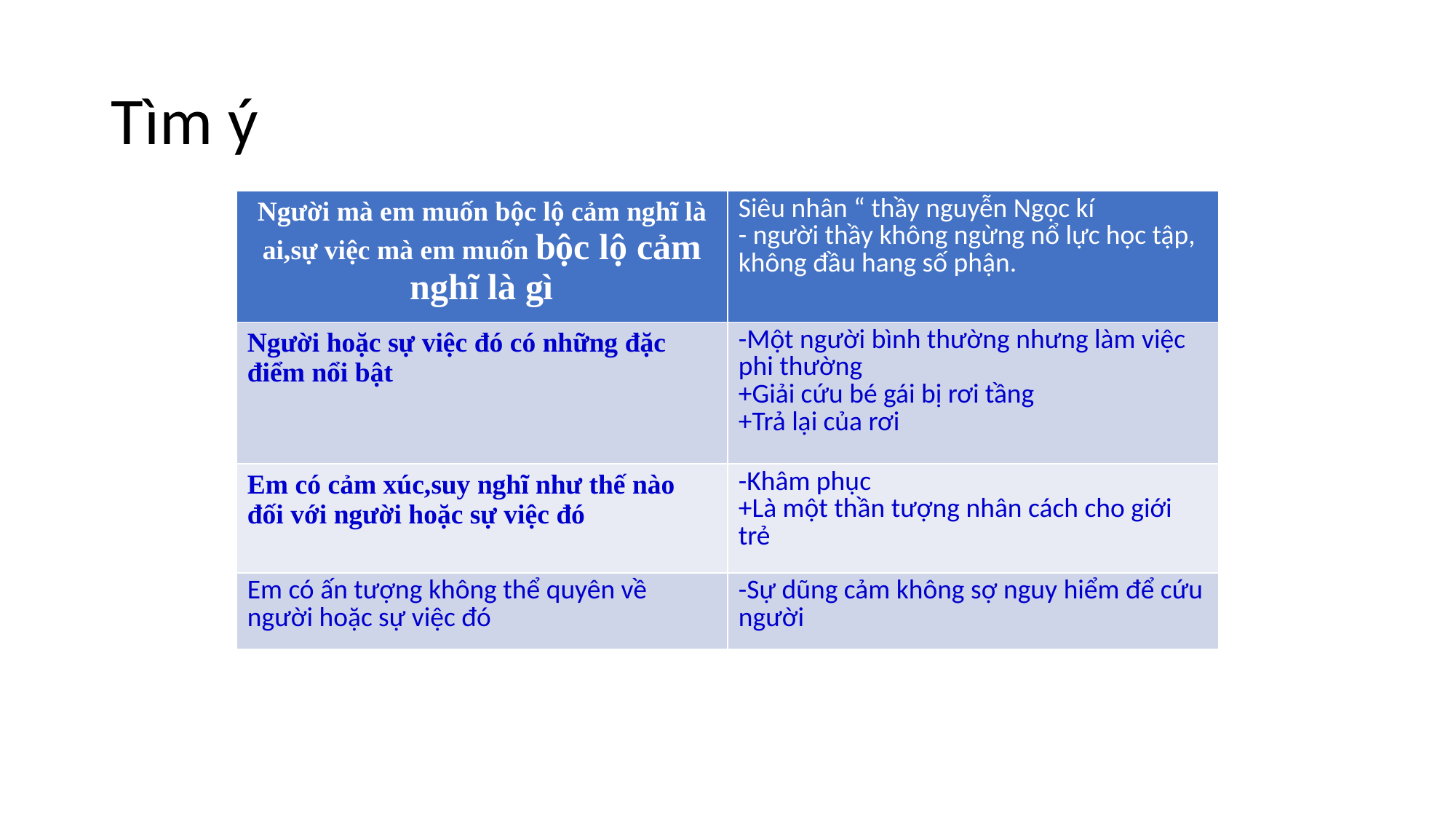

# Tìm ý
| Người mà em muốn bộc lộ cảm nghĩ là ai,sự việc mà em muốn bộc lộ cảm nghĩ là gì | Siêu nhân “ thầy nguyễn Ngọc kí - người thầy không ngừng nổ lực học tập, không đầu hang số phận. |
| --- | --- |
| Người hoặc sự việc đó có những đặc điểm nổi bật | -Một người bình thường nhưng làm việc phi thường +Giải cứu bé gái bị rơi tầng +Trả lại của rơi |
| Em có cảm xúc,suy nghĩ như thế nào đối với người hoặc sự việc đó | -Khâm phục +Là một thần tượng nhân cách cho giới trẻ |
| Em có ấn tượng không thể quyên về người hoặc sự việc đó | -Sự dũng cảm không sợ nguy hiểm để cứu người |